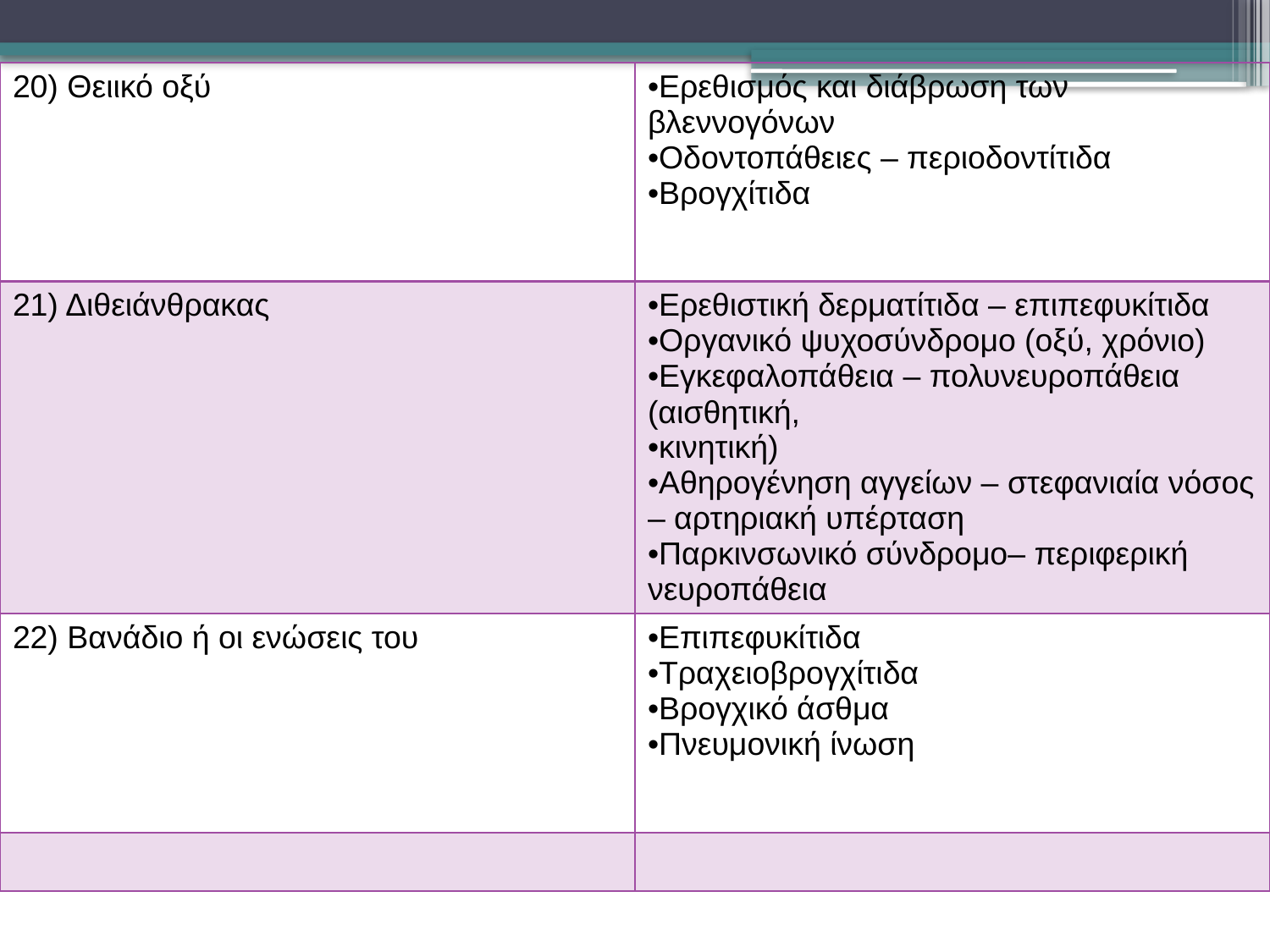

| 20) Θειικό οξύ | Ερεθισμός και διάβρωση των βλεννογόνων Οδοντοπάθειες – περιοδοντίτιδα Βρογχίτιδα |
| --- | --- |
| 21) Διθειάνθρακας | Ερεθιστική δερματίτιδα – επιπεφυκίτιδα Οργανικό ψυχοσύνδρομο (οξύ, χρόνιο) Εγκεφαλοπάθεια – πολυνευροπάθεια (αισθητική, κινητική) Αθηρογένηση αγγείων – στεφανιαία νόσος – αρτηριακή υπέρταση Παρκινσωνικό σύνδρομο– περιφερική νευροπάθεια |
| 22) Βανάδιο ή οι ενώσεις του | Επιπεφυκίτιδα Τραχειοβρογχίτιδα Βρογχικό άσθμα Πνευμονική ίνωση |
|  |  |